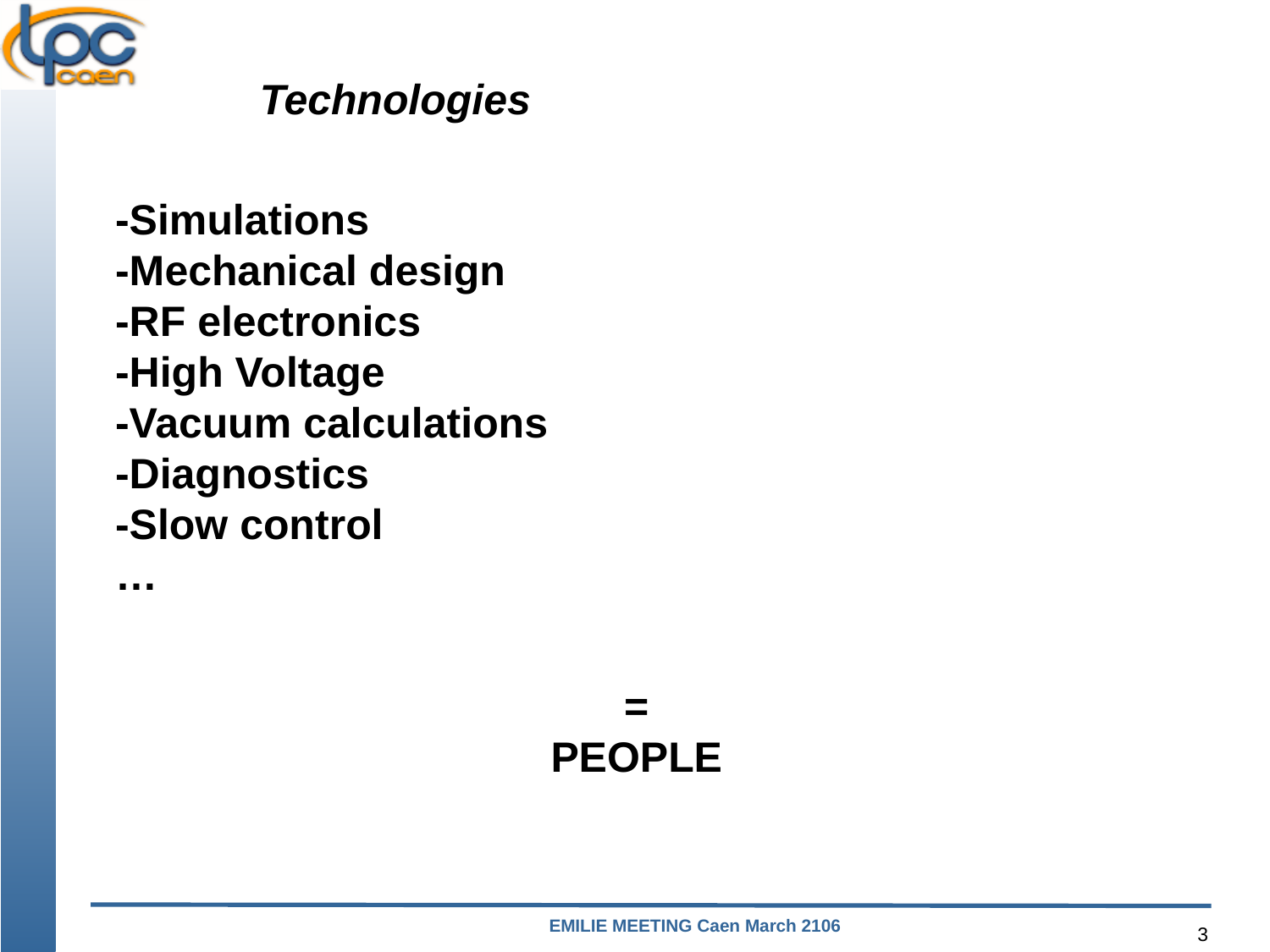

Technologies
-Simulations
-Mechanical design
-RF electronics
-High Voltage
-Vacuum calculations
-Diagnostics
-Slow control
…
=
PEOPLE
3